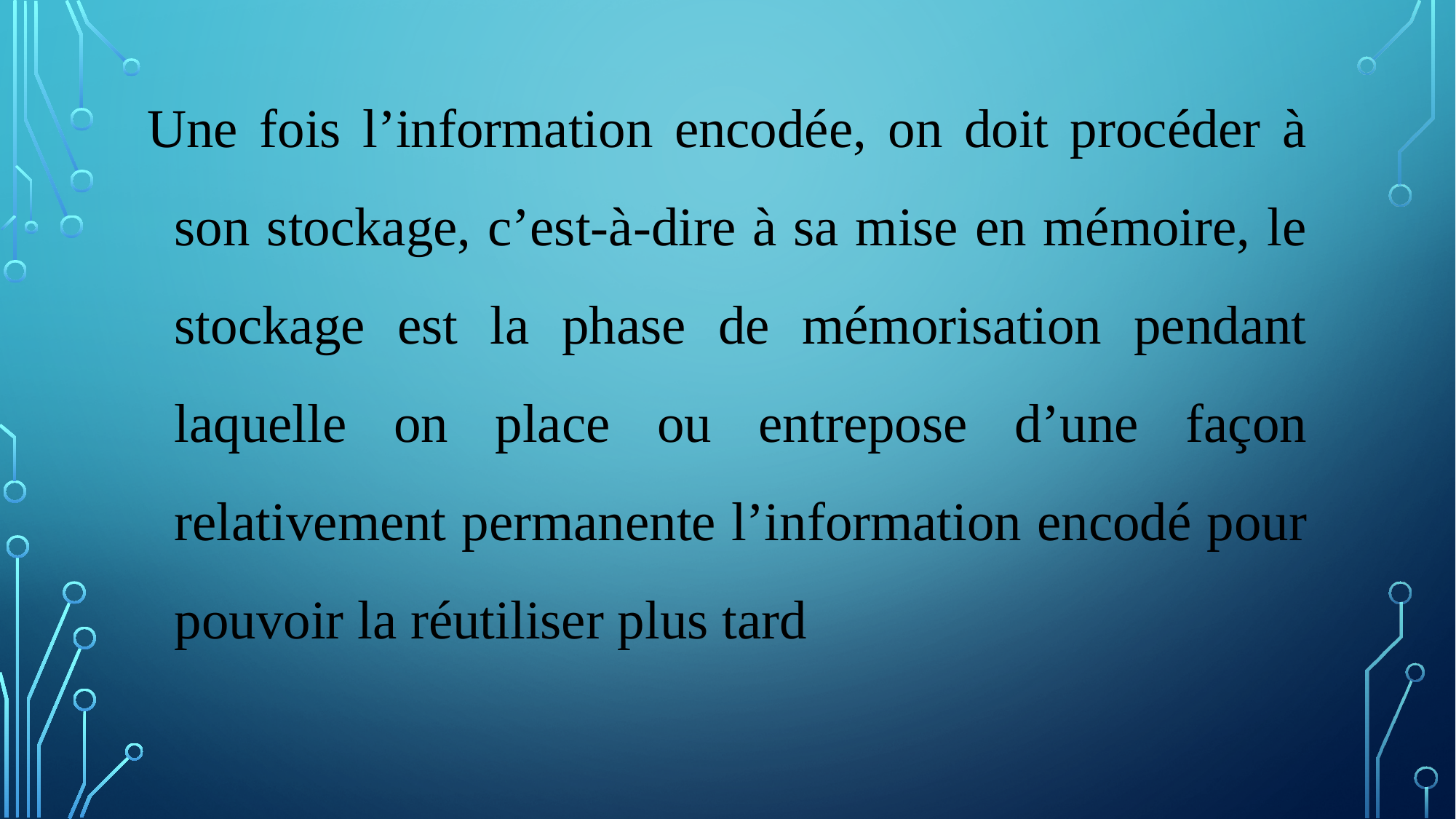

Une fois l’information encodée, on doit procéder à son stockage, c’est-à-dire à sa mise en mémoire, le stockage est la phase de mémorisation pendant laquelle on place ou entrepose d’une façon relativement permanente l’information encodé pour pouvoir la réutiliser plus tard